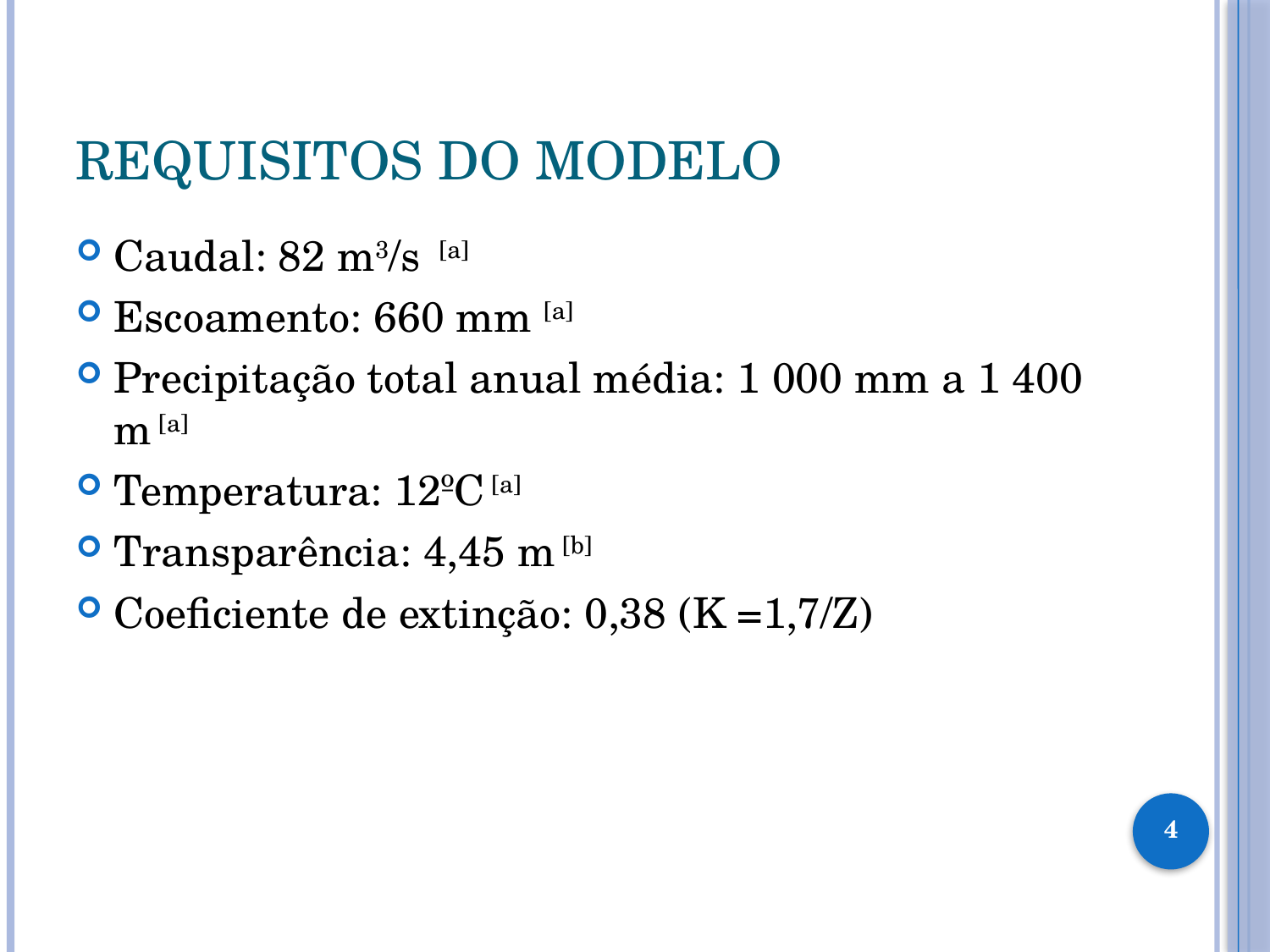

# Requisitos do modelo
Caudal: 82 m3/s  [a]
Escoamento: 660 mm [a]
Precipitação total anual média: 1 000 mm a 1 400 m [a]
Temperatura: 12ºC [a]
Transparência: 4,45 m [b]
Coeficiente de extinção: 0,38 (K =1,7/Z)

4